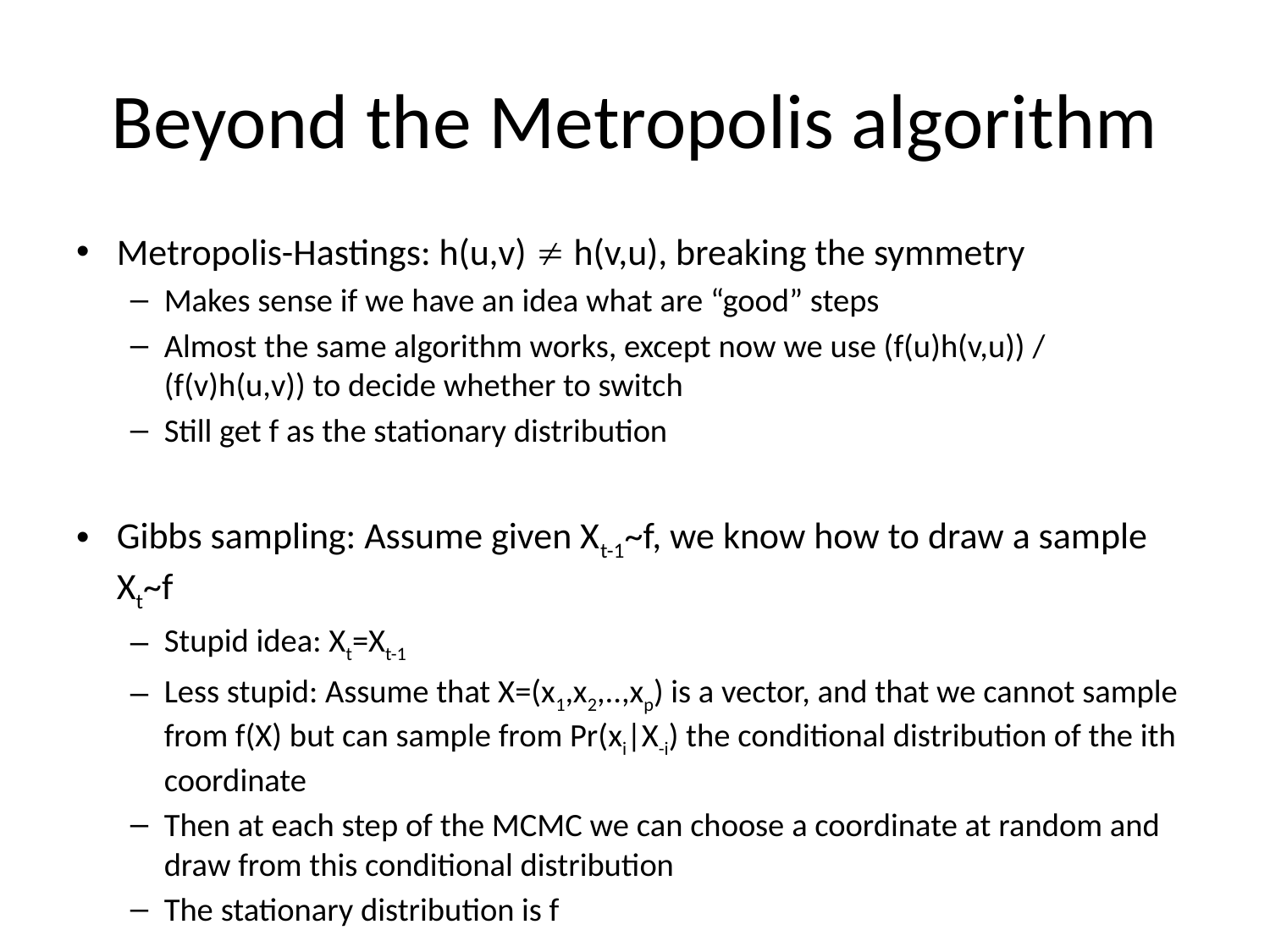

# Beyond the Metropolis algorithm
Metropolis-Hastings: h(u,v) ≠ h(v,u), breaking the symmetry
Makes sense if we have an idea what are “good” steps
Almost the same algorithm works, except now we use (f(u)h(v,u)) / (f(v)h(u,v)) to decide whether to switch
Still get f as the stationary distribution

Gibbs sampling: Assume given Xt-1~f, we know how to draw a sample Xt~f
Stupid idea: Xt=Xt-1
Less stupid: Assume that X=(x1,x2,..,xp) is a vector, and that we cannot sample from f(X) but can sample from Pr(xi|X-i) the conditional distribution of the ith coordinate
Then at each step of the MCMC we can choose a coordinate at random and draw from this conditional distribution
The stationary distribution is f